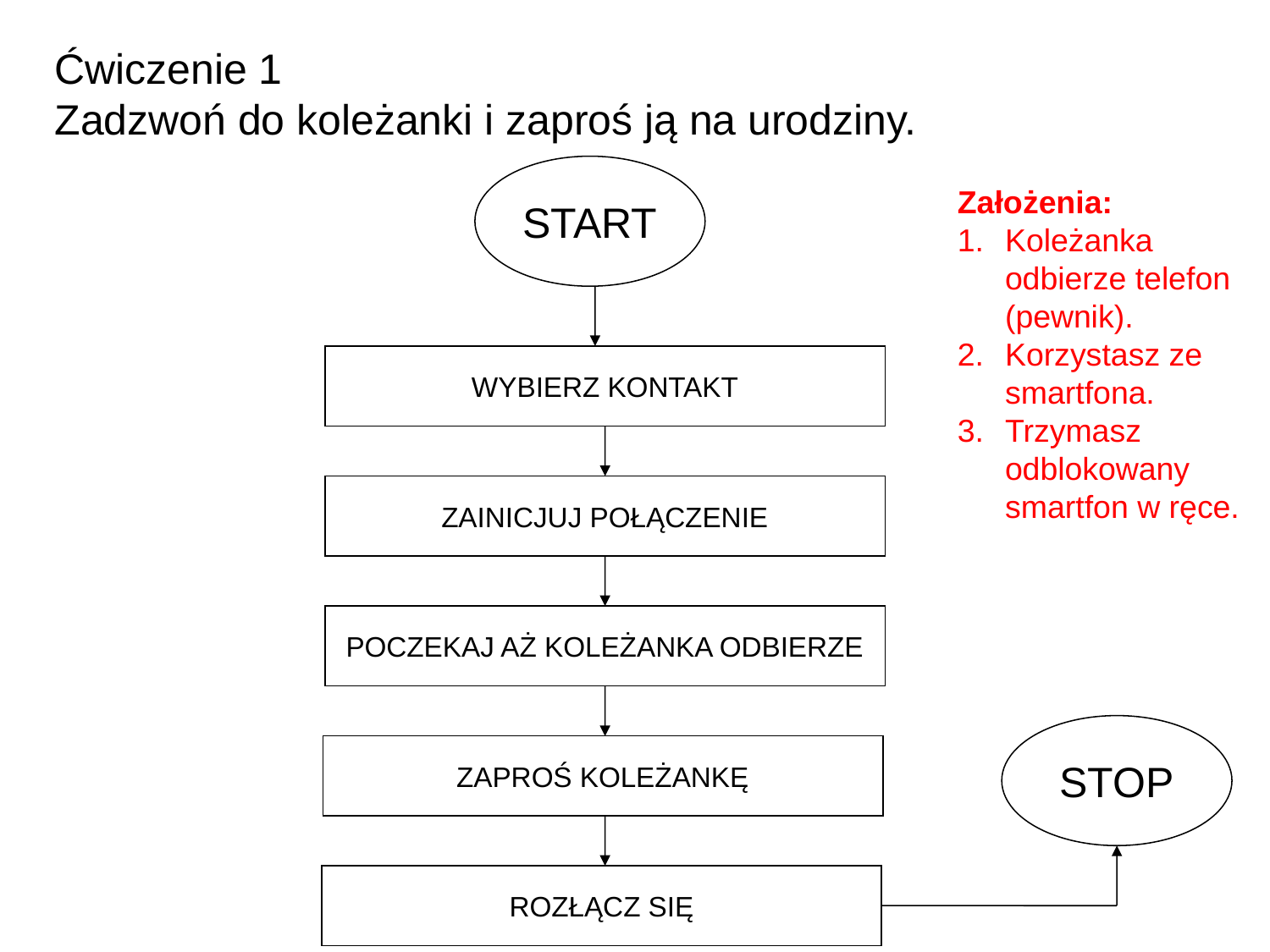

Ćwiczenie 1
Zadzwoń do koleżanki i zaproś ją na urodziny.
START
Założenia:
Koleżanka odbierze telefon (pewnik).
Korzystasz ze smartfona.
Trzymasz odblokowany smartfon w ręce.

WYBIERZ KONTAKT

ZAINICJUJ POŁĄCZENIE

POCZEKAJ AŻ KOLEŻANKA ODBIERZE

STOP
ZAPROŚ KOLEŻANKĘ

ROZŁĄCZ SIĘ